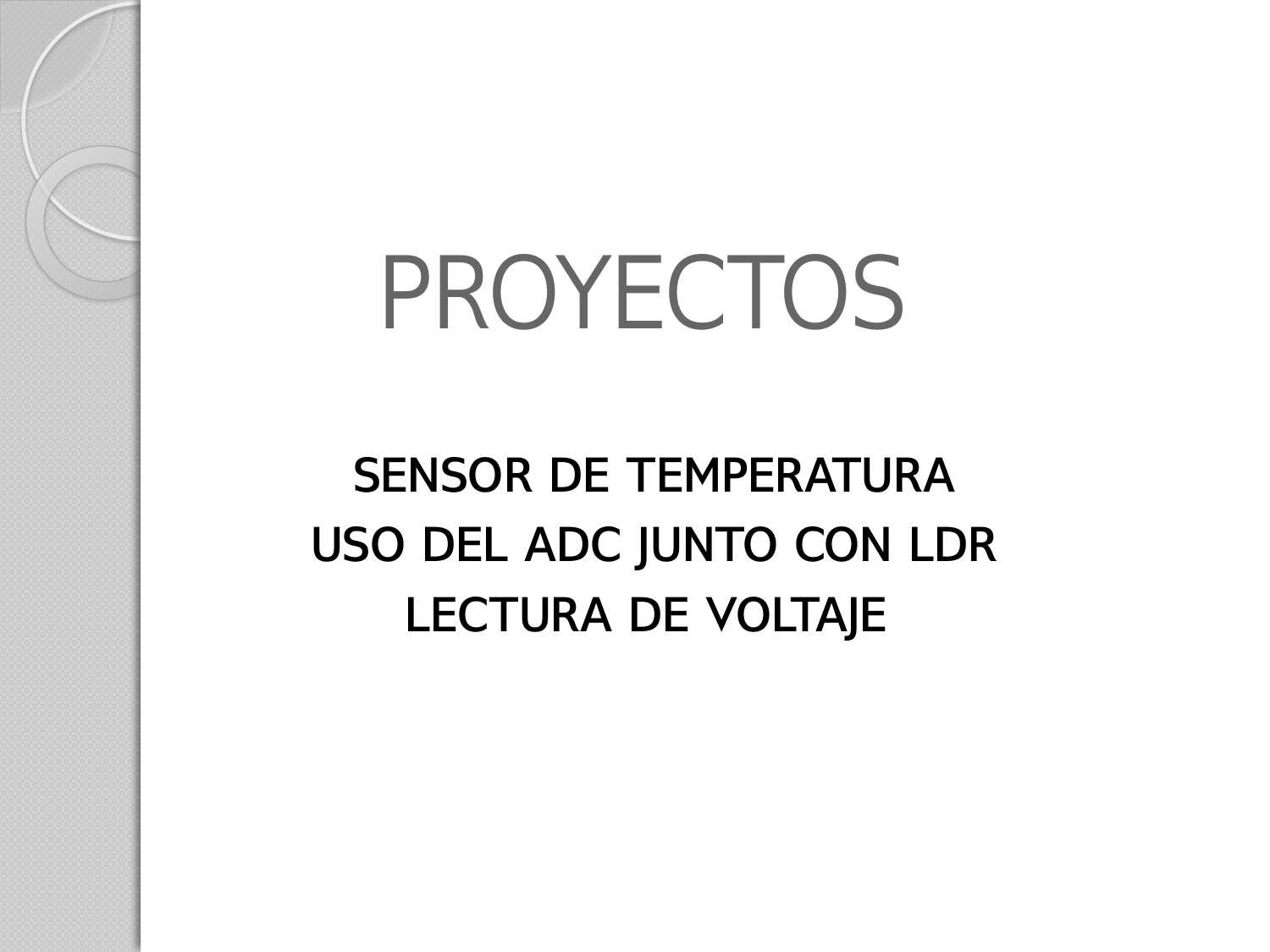

# PROYECTOS
SENSOR DE TEMPERATURA
USO DEL ADC JUNTO CON LDR
LECTURA DE VOLTAJE